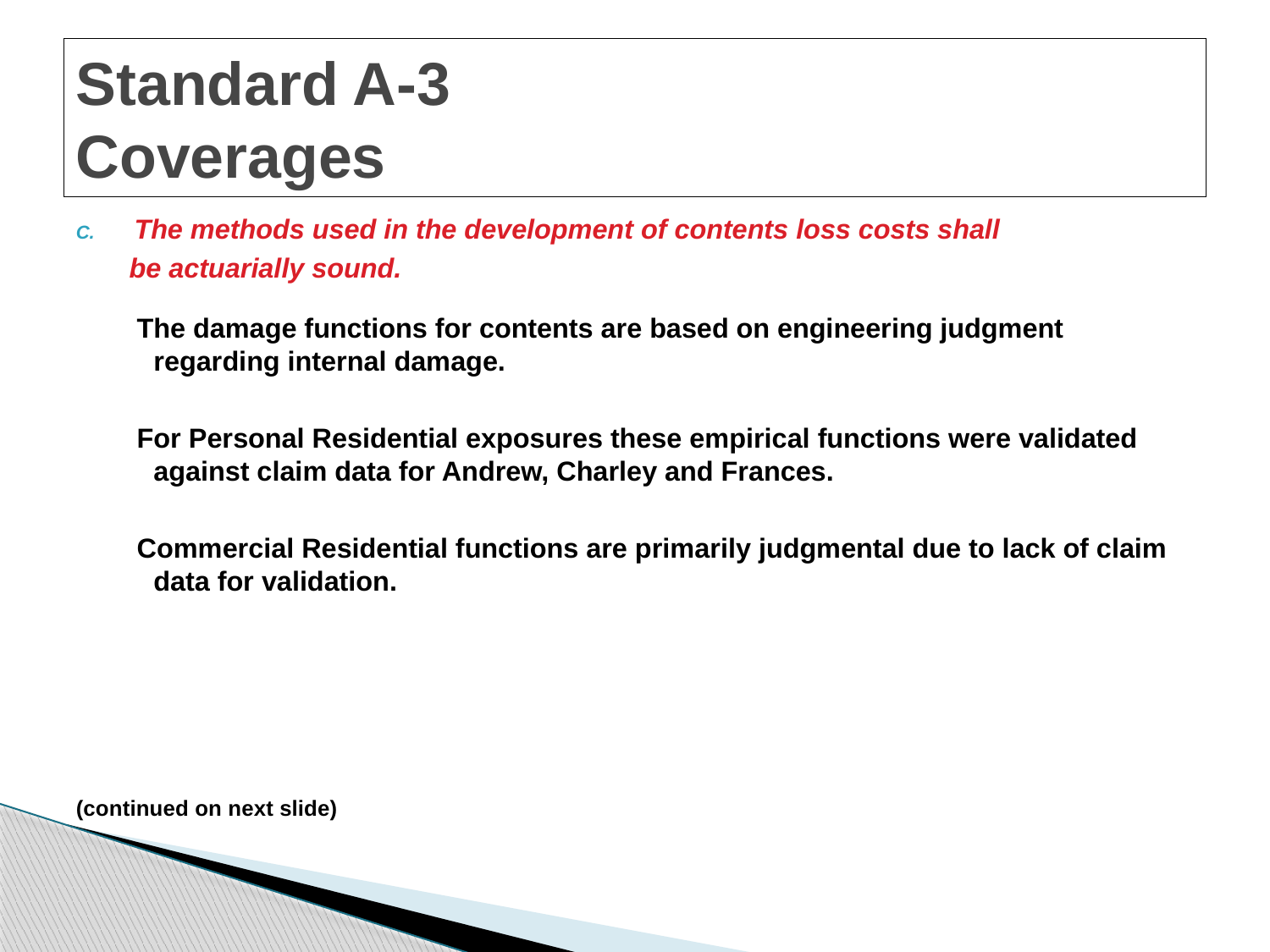

# Standard A-3 Coverages
The methods used in the development of contents loss costs shall
       be actuarially sound.

        The damage functions for contents are based on engineering judgment regarding internal damage.

        For Personal Residential exposures these empirical functions were validated against claim data for Andrew, Charley and Frances.

        Commercial Residential functions are primarily judgmental due to lack of claim data for validation.

(continued on next slide)